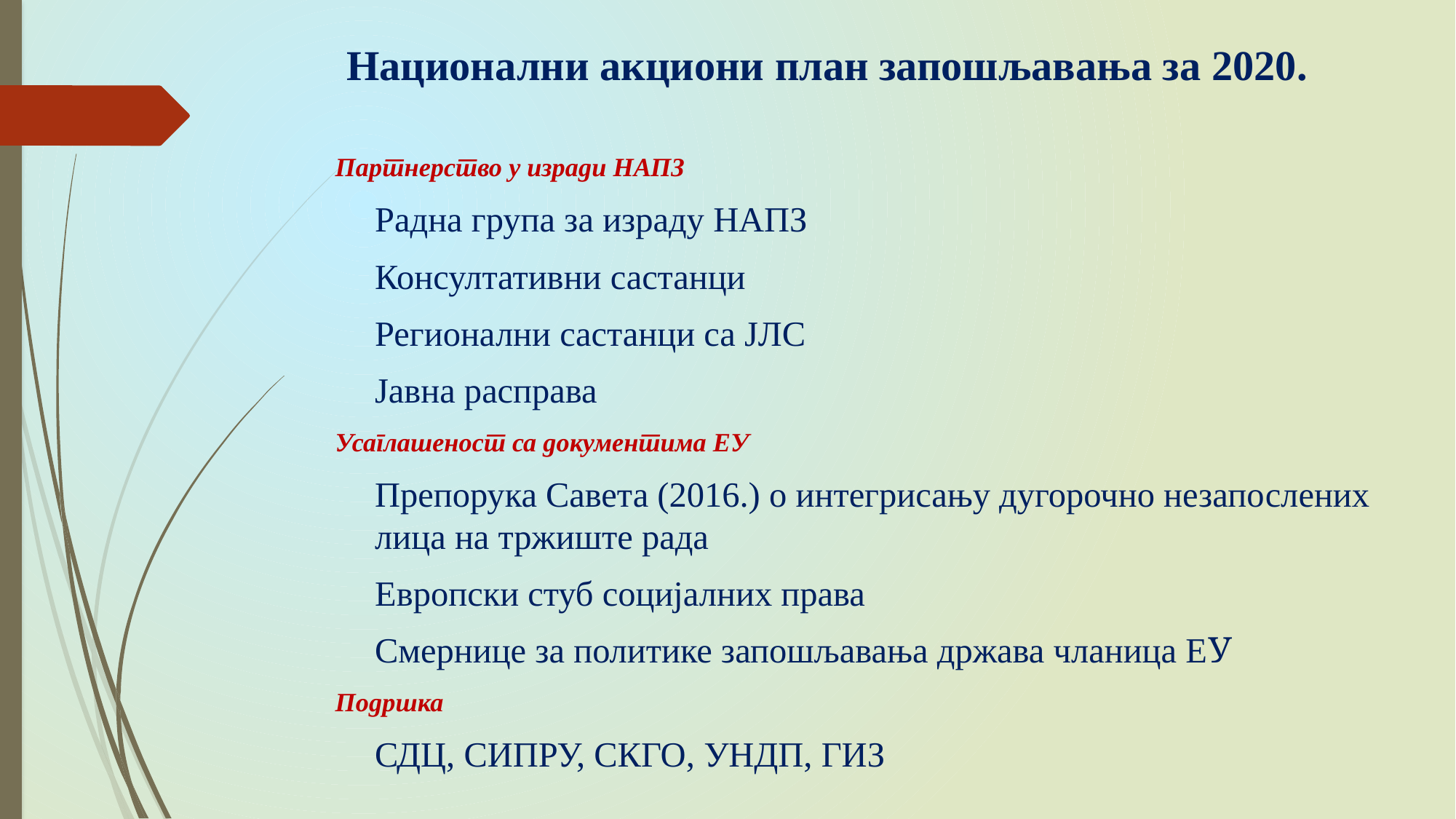

# Национални акциони план запошљавања за 2020.
Партнерство у изради НАПЗ
		Радна група за израду НАПЗ
		Консултативни састанци
		Регионални састанци са ЈЛС
		Јавна расправа
Усаглашеност са докумeнтима ЕУ
		Препорука Савета (2016.) о интегрисању дугорочно незапослених лица на тржиште рада
		Европски стуб социјалних права
		Смернице за политике запошљавања држава чланица ЕУ
Подршка
		СДЦ, СИПРУ, СКГО, УНДП, ГИЗ